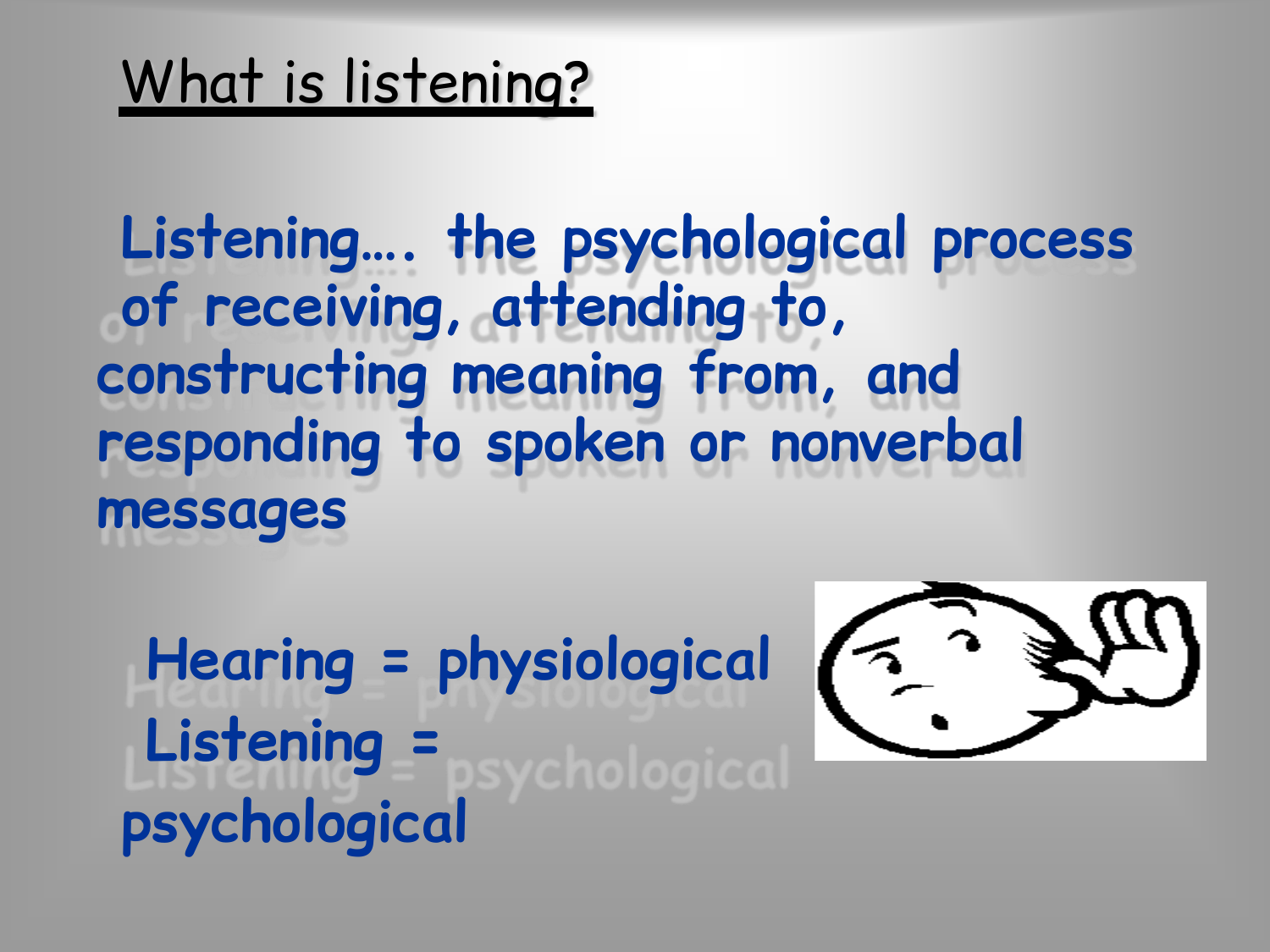

What is listening?

Listening…. the psychological process  of receiving, attending to,  constructing meaning from, and  responding to spoken or nonverbal  messages

Hearing = physiological  Listening = psychological